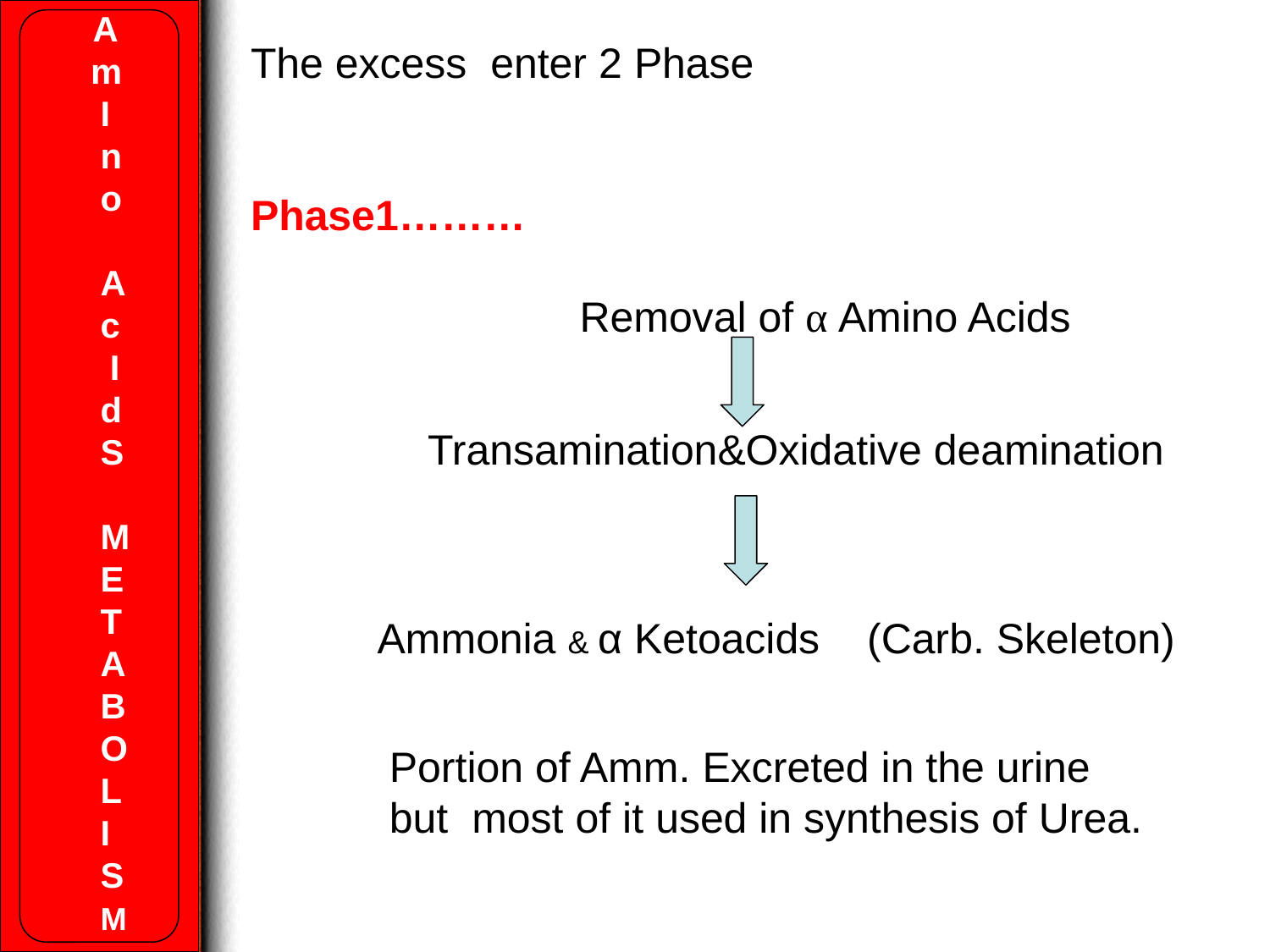

A
        m
         I
         n
         o

         A
         c
          I
         d
         S

         M
         E
         T
         A
         B
         O
         L
         I
         S
         M

The excess  enter 2 Phase

Phase1………

                                     Removal of α Amino Acids

           Transamination&Oxidative deamination

    Ammonia & α Ketoacids    (Carb. Skeleton)
Portion of Amm. Excreted in the urine but  most of it used in synthesis of Urea.